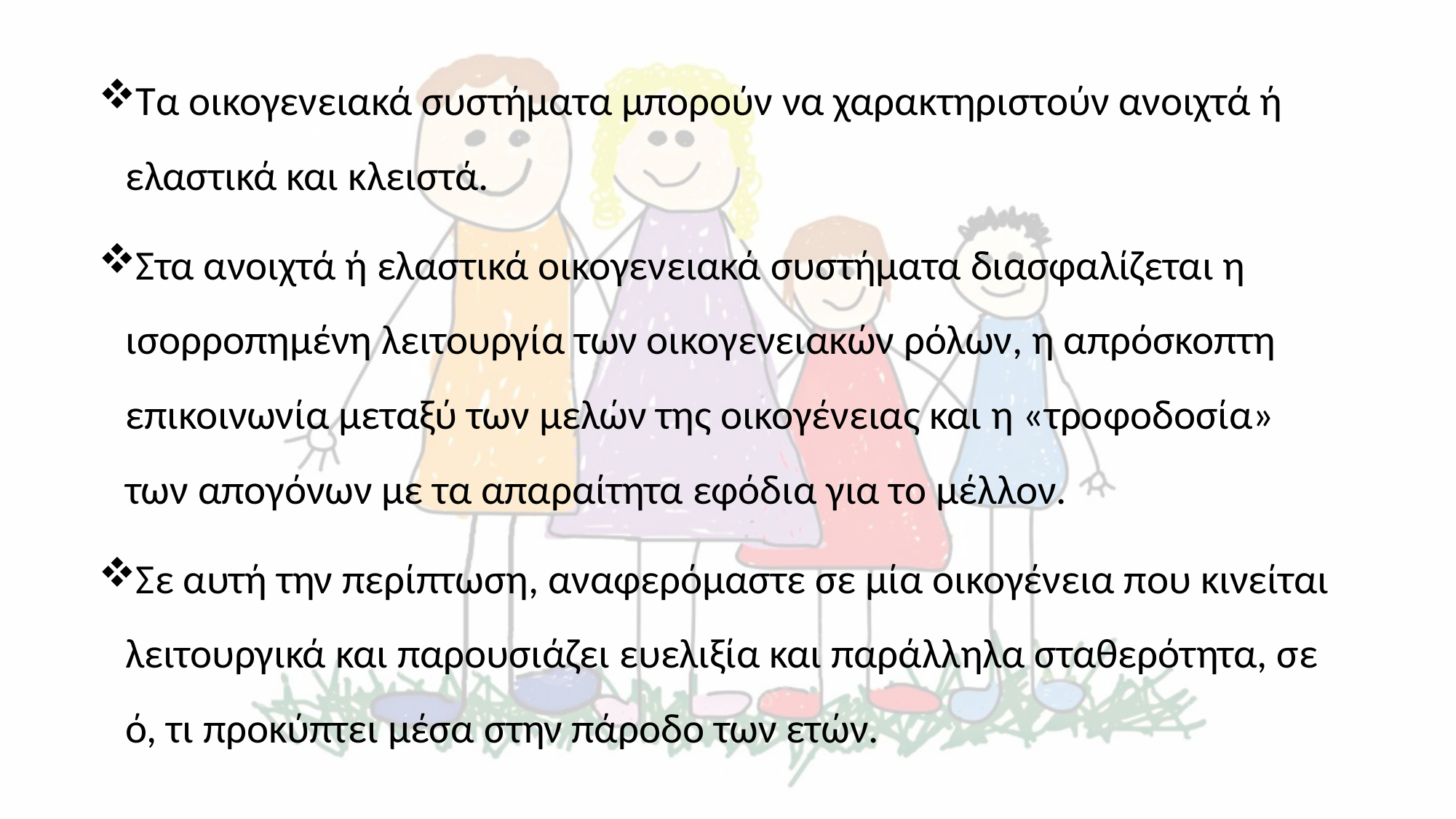

Τα οικογενειακά συστήματα μπορούν να χαρακτηριστούν ανοιχτά ή ελαστικά και κλειστά.
Στα ανοιχτά ή ελαστικά οικογενειακά συστήματα διασφαλίζεται η ισορροπημένη λειτουργία των οικογενειακών ρόλων, η απρόσκοπτη επικοινωνία μεταξύ των μελών της οικογένειας και η «τροφοδοσία» των απογόνων με τα απαραίτητα εφόδια για το μέλλον.
Σε αυτή την περίπτωση, αναφερόμαστε σε μία οικογένεια που κινείται λειτουργικά και παρουσιάζει ευελιξία και παράλληλα σταθερότητα, σε ό, τι προκύπτει μέσα στην πάροδο των ετών.
#